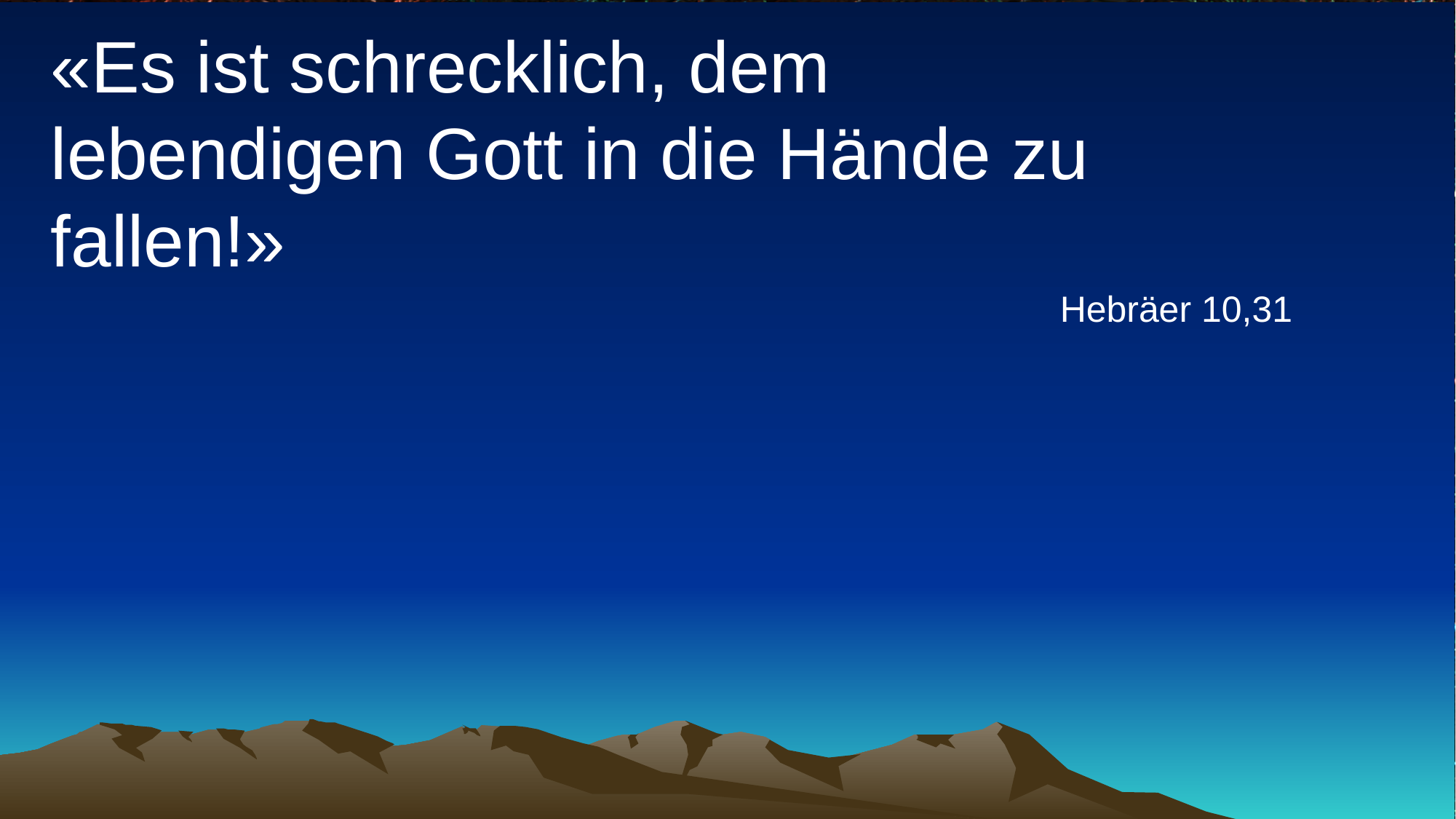

# «Es ist schrecklich, dem lebendigen Gott in die Hände zu fallen!»
Hebräer 10,31